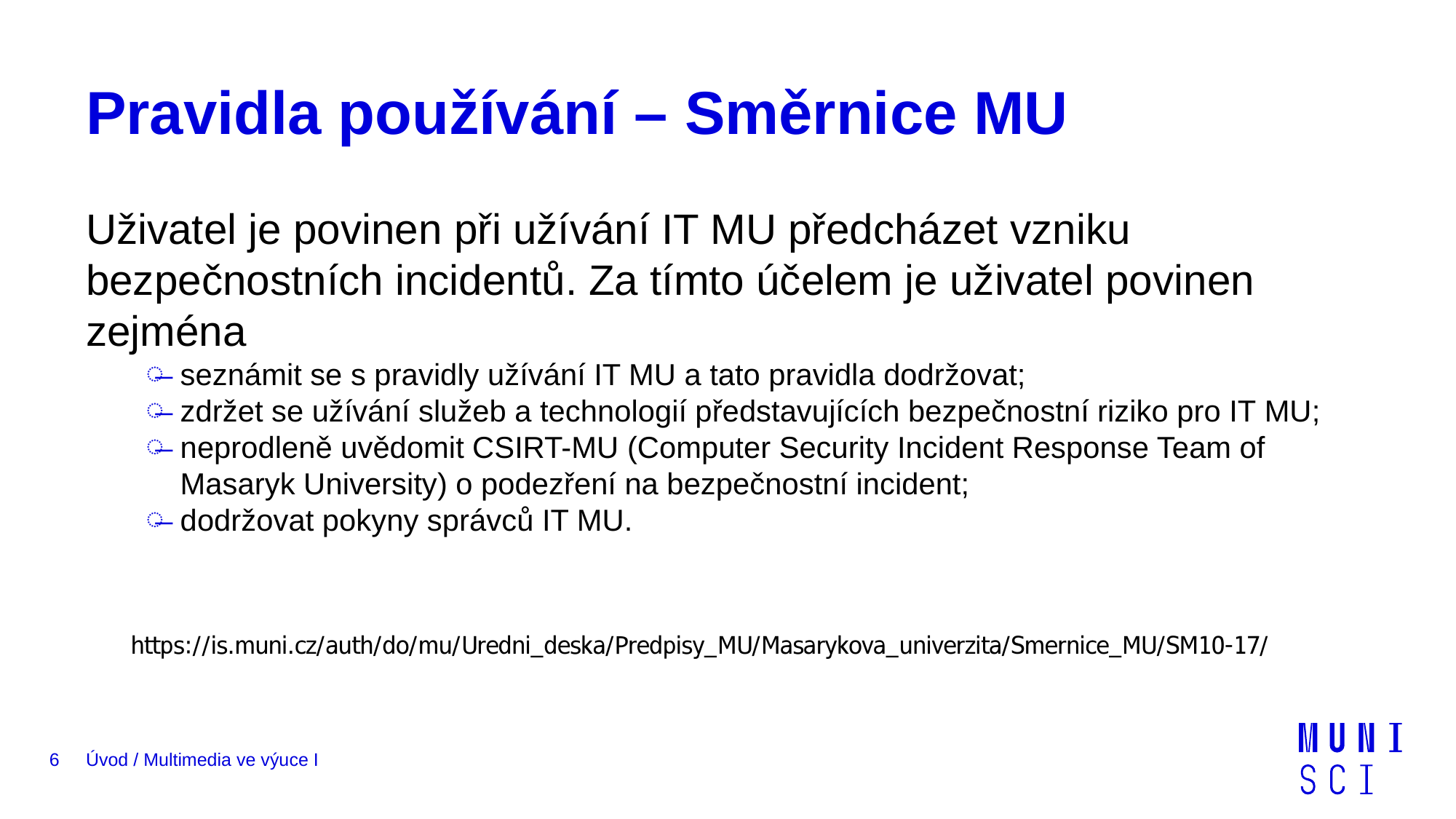

# Pravidla používání – Směrnice MU
Uživatel je povinen při užívání IT MU předcházet vzniku bezpečnostních incidentů. Za tímto účelem je uživatel povinen zejména
seznámit se s pravidly užívání IT MU a tato pravidla dodržovat;
zdržet se užívání služeb a technologií představujících bezpečnostní riziko pro IT MU;
neprodleně uvědomit CSIRT-MU (Computer Security Incident Response Team of Masaryk University) o podezření na bezpečnostní incident;
dodržovat pokyny správců IT MU.

https://is.muni.cz/auth/do/mu/Uredni_deska/Predpisy_MU/Masarykova_univerzita/Smernice_MU/SM10-17/
6
Úvod / Multimedia ve výuce I